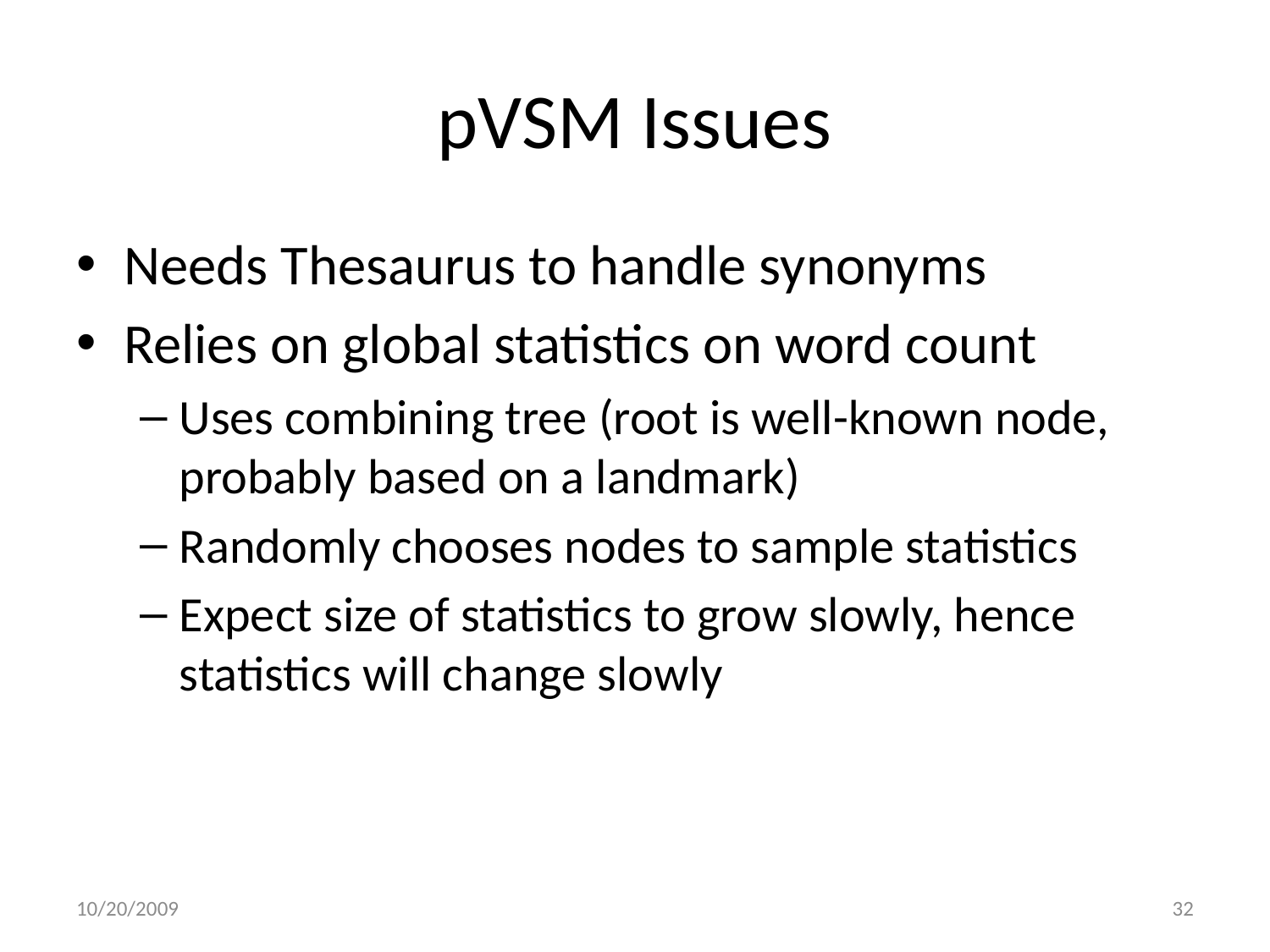

# pVSM Issues
Needs Thesaurus to handle synonyms
Relies on global statistics on word count
Uses combining tree (root is well-known node, probably based on a landmark)
Randomly chooses nodes to sample statistics
Expect size of statistics to grow slowly, hence statistics will change slowly

10/20/2009
32